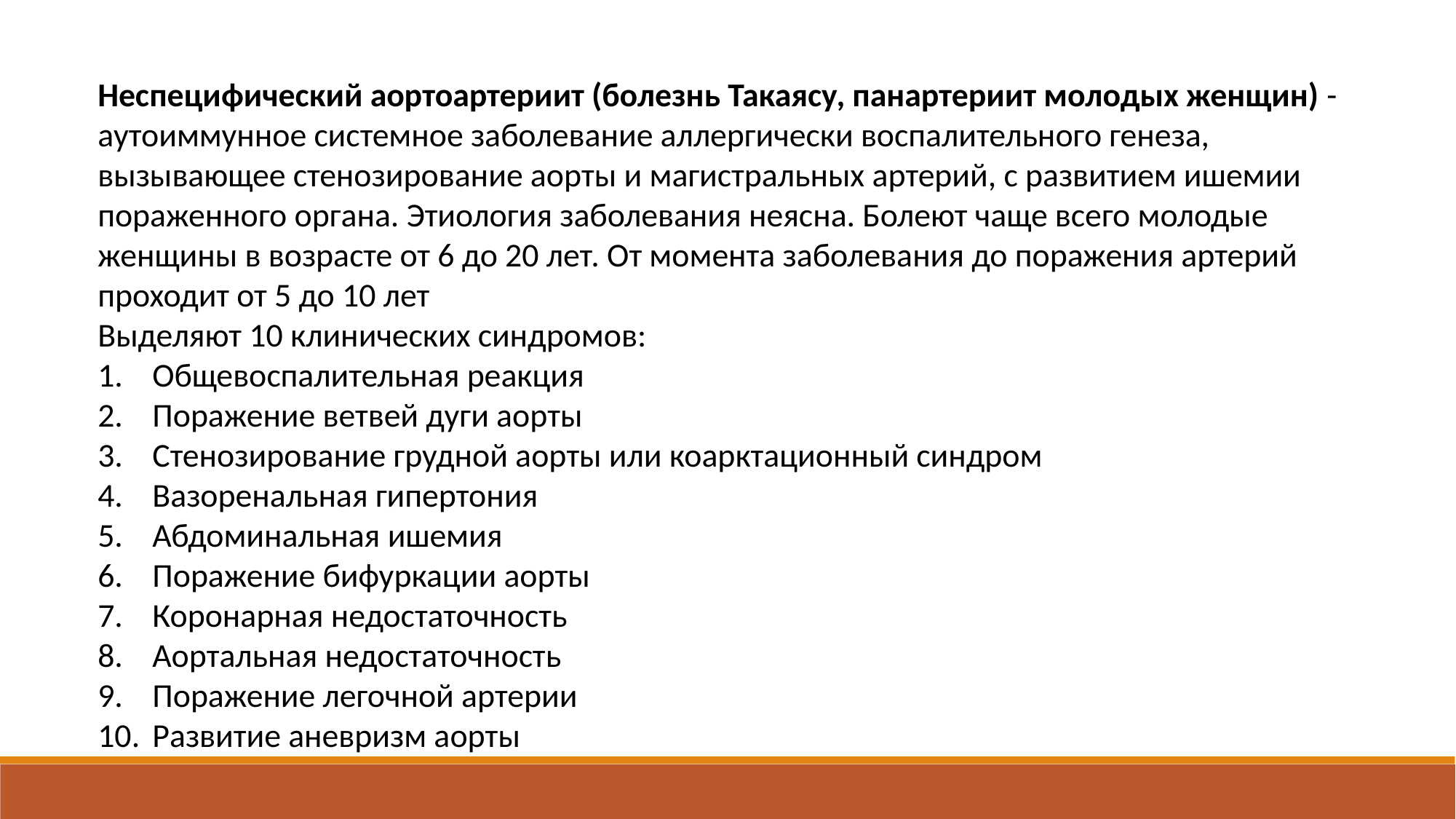

Неспецифический аортоартериит (болезнь Такаясу, панартериит молодых женщин) - аутоиммунное системное заболевание аллергически воспалительного генеза, вызывающее стенозирование аорты и магистральных артерий, с развитием ишемии пораженного органа. Этиология заболевания неясна. Болеют чаще всего молодые женщины в возрасте от 6 до 20 лет. От момента заболевания до поражения артерий проходит от 5 до 10 лет
Выделяют 10 клинических синдромов:
Общевоспалительная реакция
Поражение ветвей дуги аорты
Стенозирование грудной аорты или коарктационный синдром
Вазоренальная гипертония
Абдоминальная ишемия
Поражение бифуркации аорты
Коронарная недостаточность
Аортальная недостаточность
Поражение легочной артерии
Развитие аневризм аорты